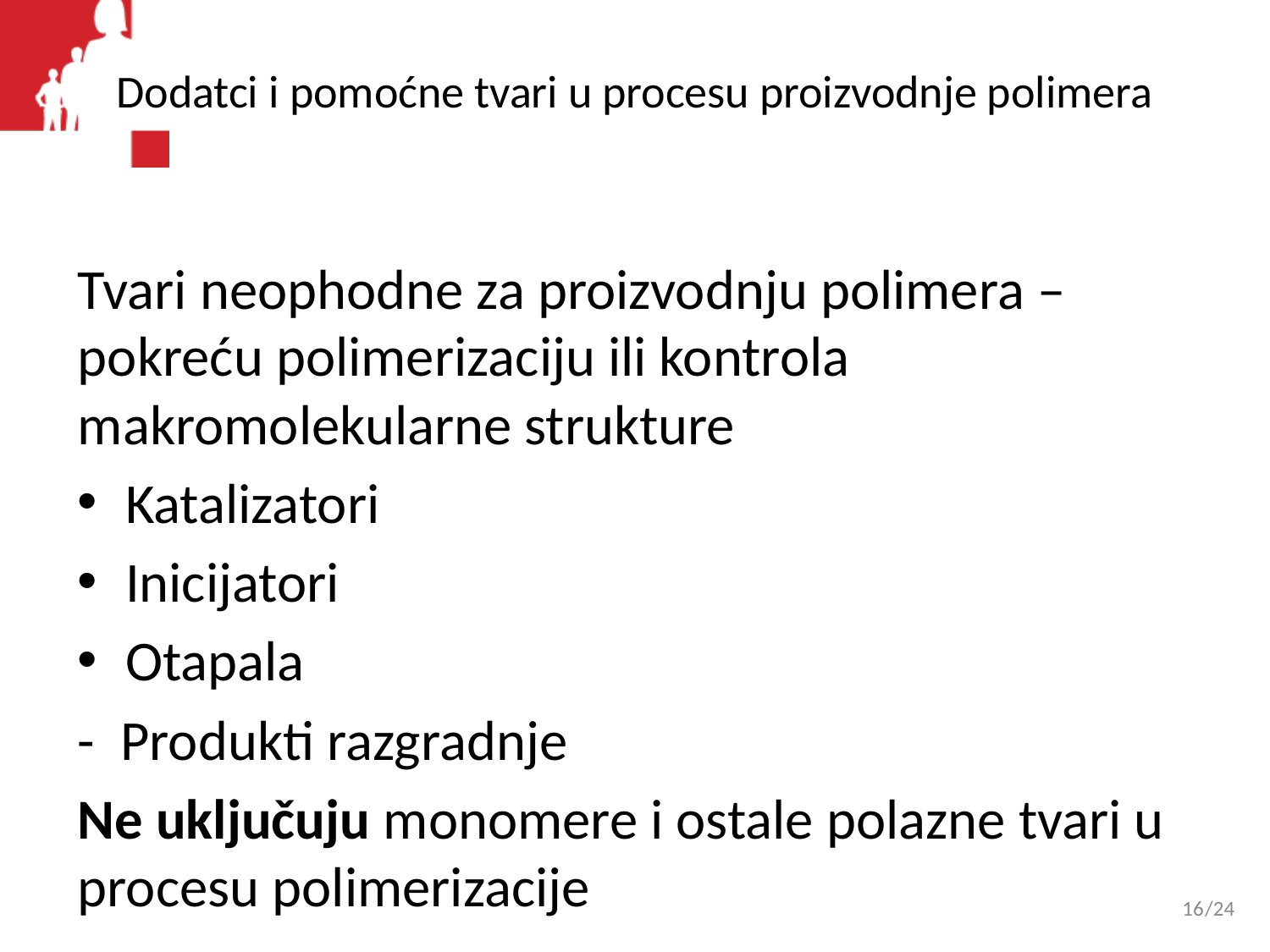

# Dodatci i pomoćne tvari u procesu proizvodnje polimera
Tvari neophodne za proizvodnju polimera –pokreću polimerizaciju ili kontrola makromolekularne strukture
Katalizatori
Inicijatori
Otapala
-  Produkti razgradnje
Ne uključuju monomere i ostale polazne tvari u procesu polimerizacije
16
/24